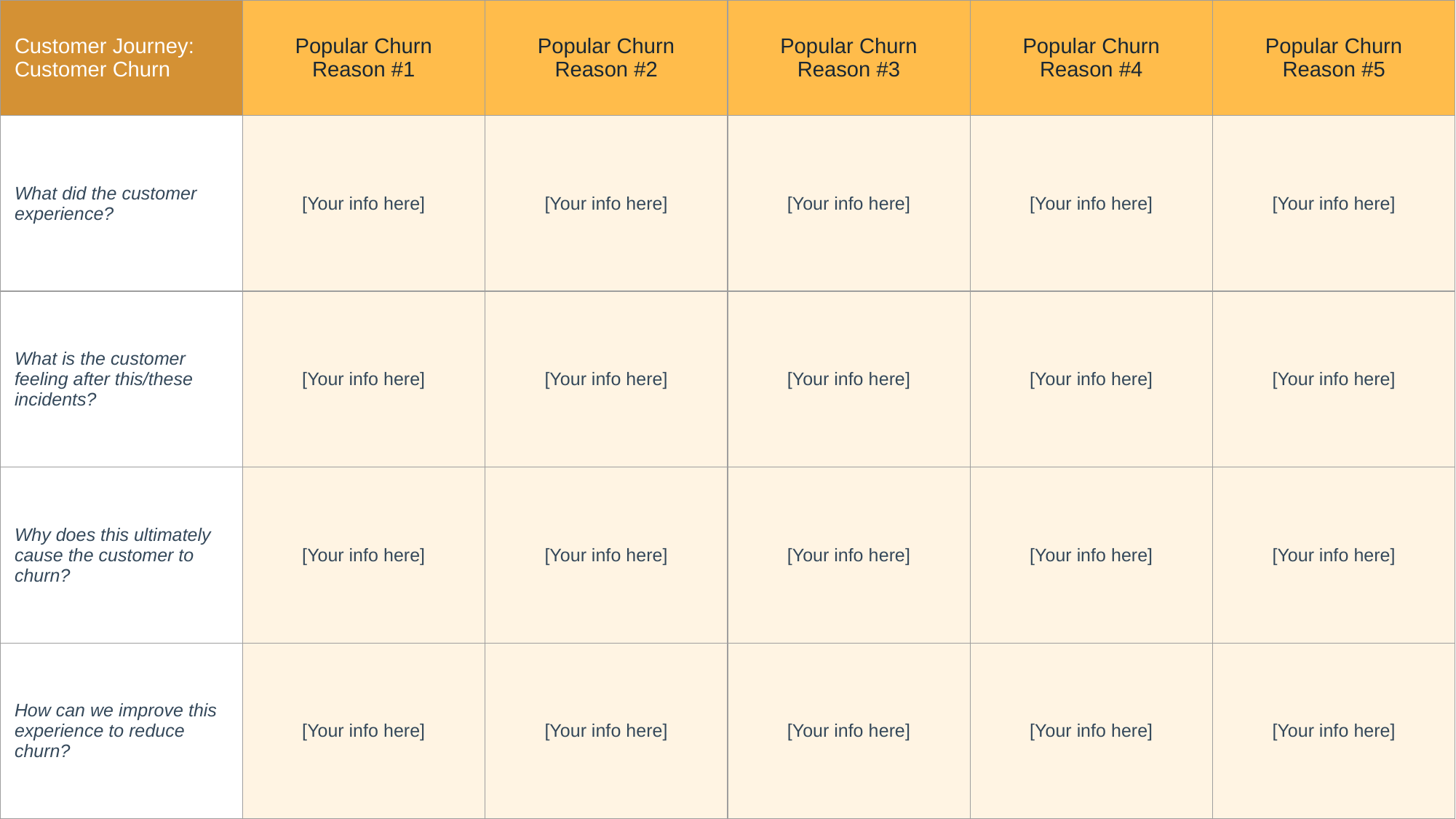

| Customer Journey: Customer Churn | Popular Churn Reason #1 | Popular Churn Reason #2 | Popular Churn Reason #3 | Popular Churn Reason #4 | Popular Churn Reason #5 |
| --- | --- | --- | --- | --- | --- |
| What did the customer experience? | [Your info here] | [Your info here] | [Your info here] | [Your info here] | [Your info here] |
| What is the customer feeling after this/these incidents? | [Your info here] | [Your info here] | [Your info here] | [Your info here] | [Your info here] |
| Why does this ultimately cause the customer to churn? | [Your info here] | [Your info here] | [Your info here] | [Your info here] | [Your info here] |
| How can we improve this experience to reduce churn? | [Your info here] | [Your info here] | [Your info here] | [Your info here] | [Your info here] |